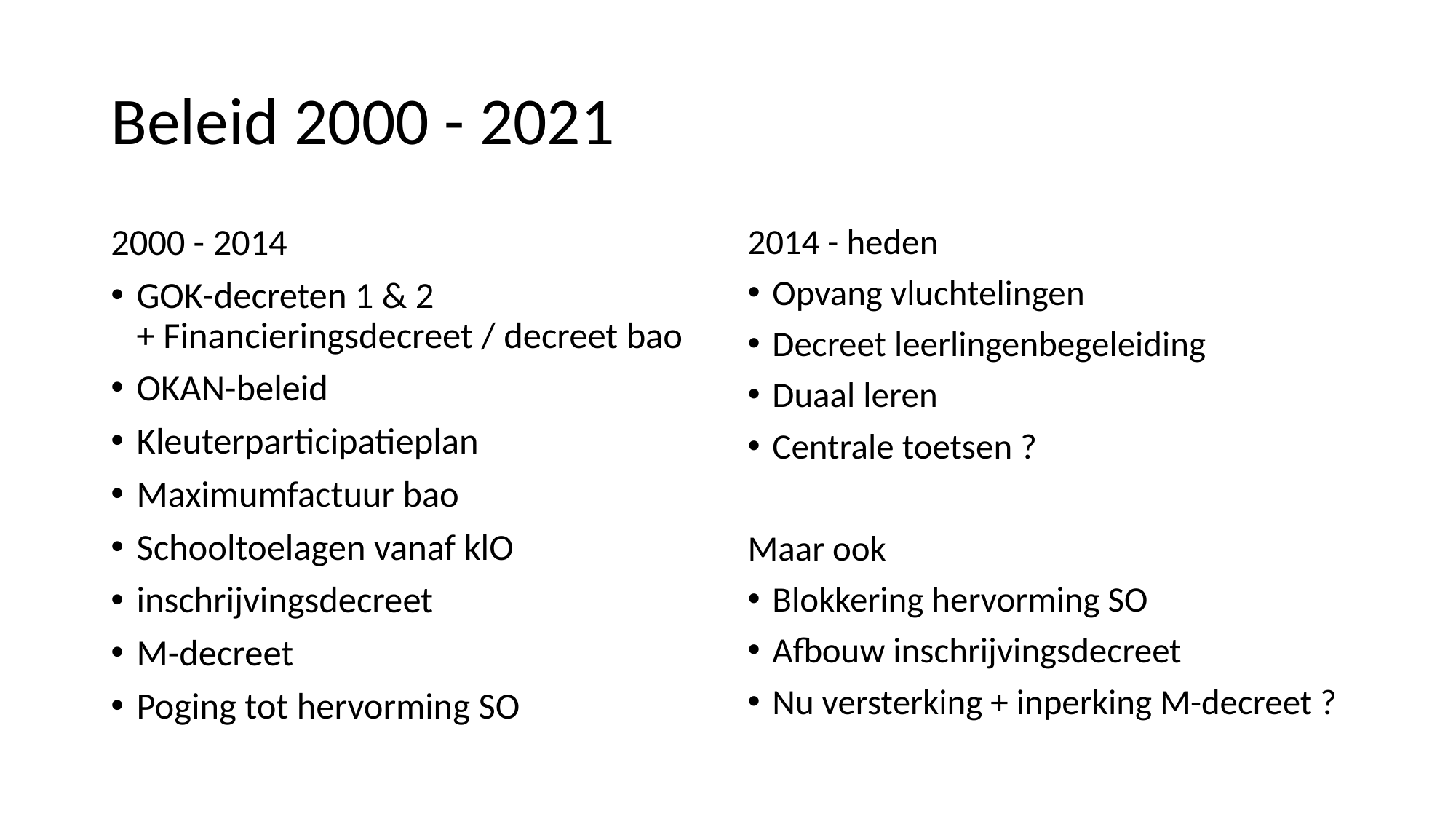

# Beleid 2000 - 2021
2000 - 2014
GOK-decreten 1 & 2
+ Financieringsdecreet / decreet bao
OKAN-beleid
Kleuterparticipatieplan
Maximumfactuur bao
Schooltoelagen vanaf klO
inschrijvingsdecreet
M-decreet
Poging tot hervorming SO

2014 - heden
Opvang vluchtelingen
Decreet leerlingenbegeleiding
Duaal leren
Centrale toetsen ?

Maar ook
Blokkering hervorming SO
Afbouw inschrijvingsdecreet
Nu versterking + inperking M-decreet ?